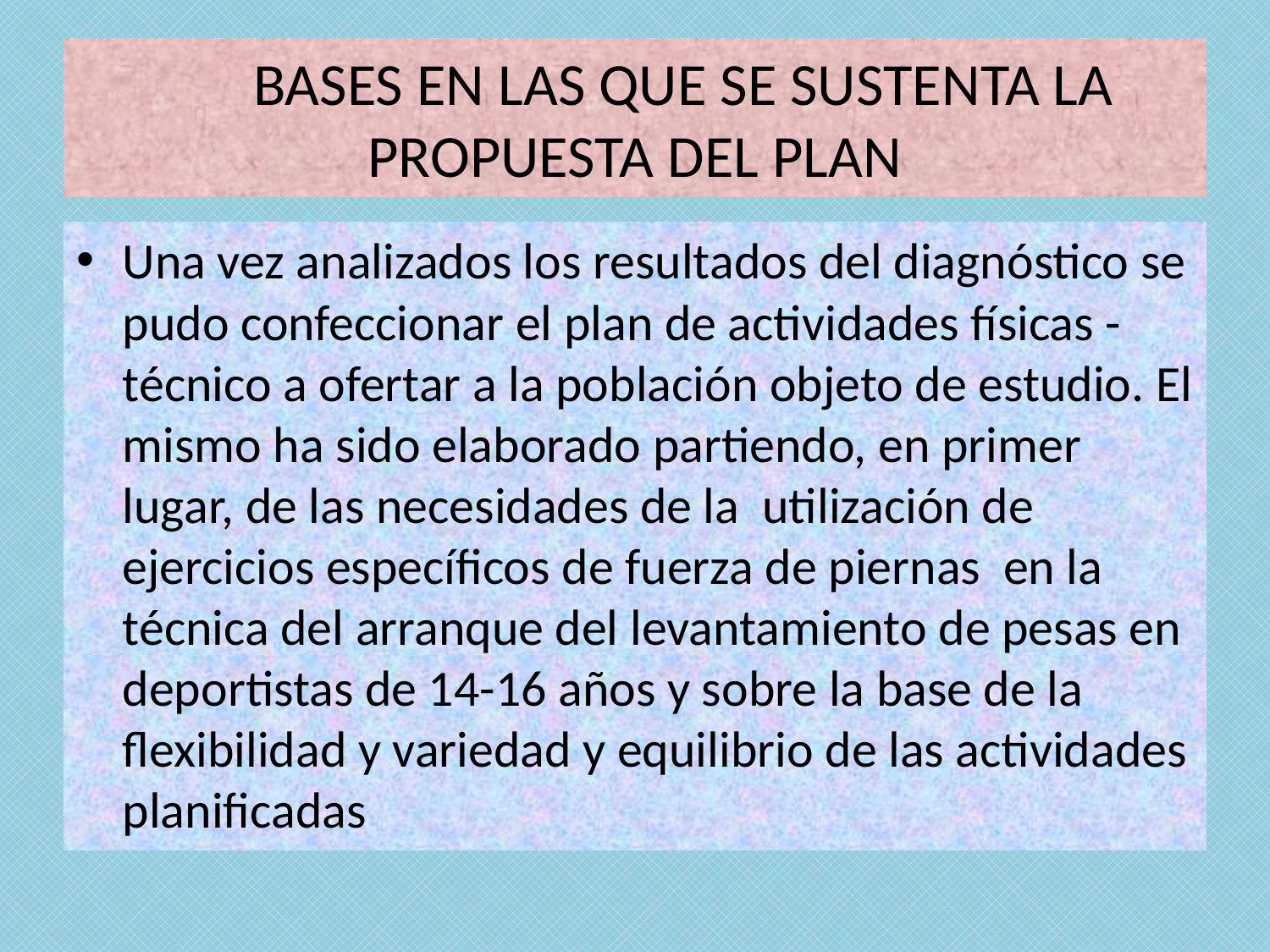

# BASES EN LAS QUE SE SUSTENTA LA PROPUESTA DEL PLAN
Una vez analizados los resultados del diagnóstico se pudo confeccionar el plan de actividades físicas -técnico a ofertar a la población objeto de estudio. El mismo ha sido elaborado partiendo, en primer lugar, de las necesidades de la  utilización de ejercicios específicos de fuerza de piernas  en la técnica del arranque del levantamiento de pesas en deportistas de 14-16 años y sobre la base de la flexibilidad y variedad y equilibrio de las actividades planificadas